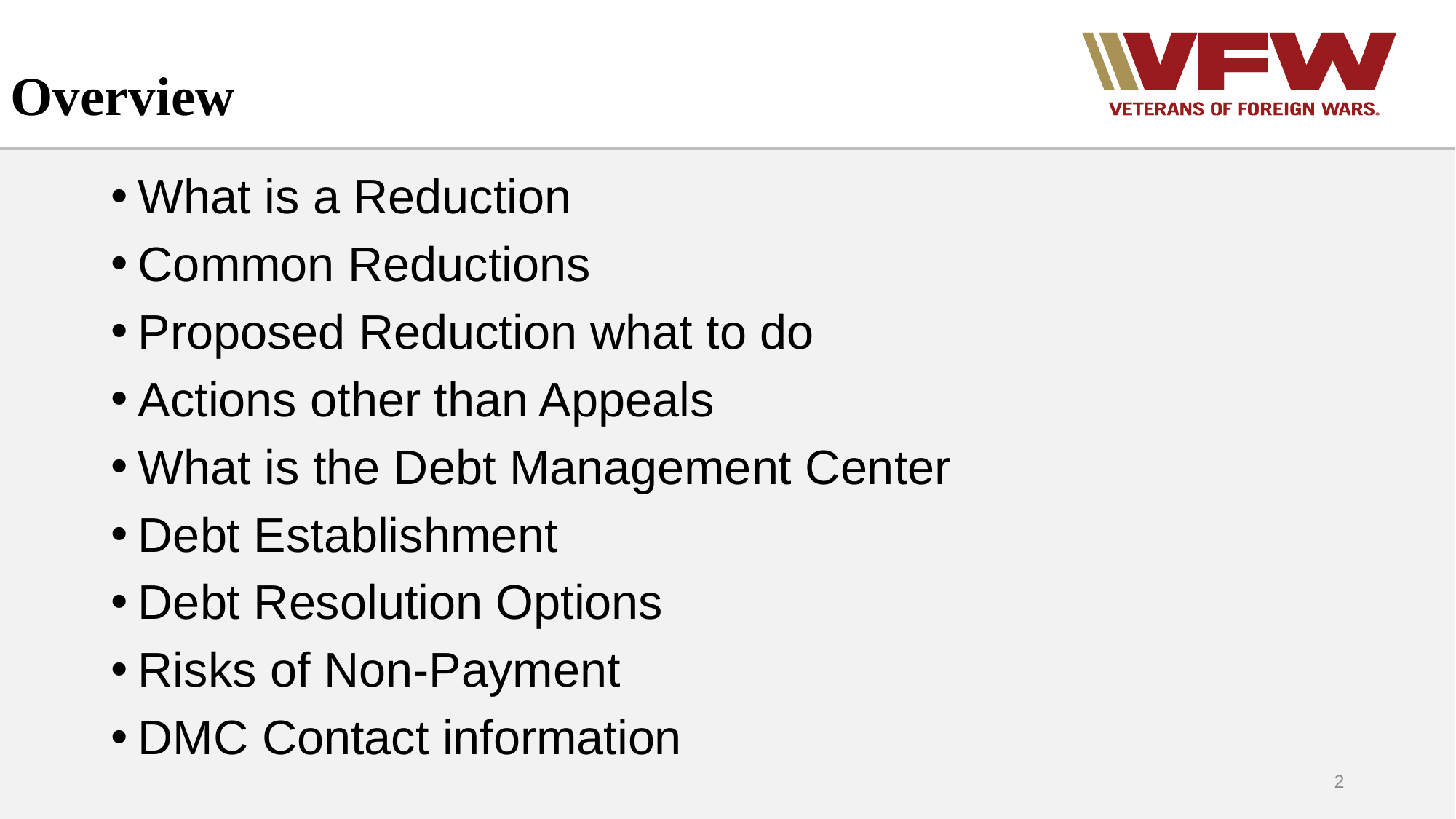

# Overview
What is a Reduction
Common Reductions
Proposed Reduction what to do
Actions other than Appeals
What is the Debt Management Center
Debt Establishment
Debt Resolution Options
Risks of Non-Payment
DMC Contact information
2